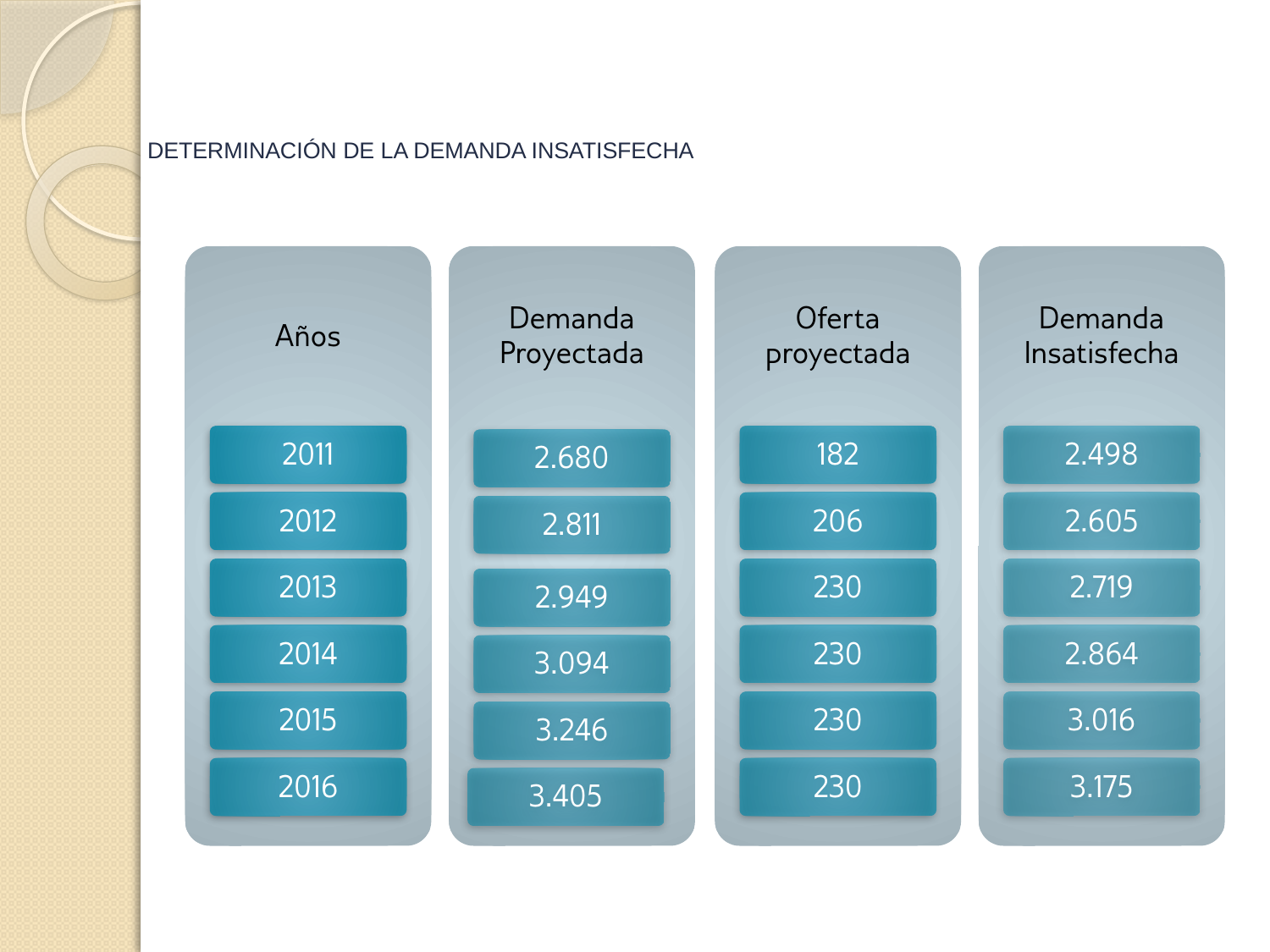

# DETERMINACIÓN DE LA DEMANDA INSATISFECHA
Años
2011
2012
2013
2014
2015
2016
Oferta proyectada
182
206
230
230
230
230
Demanda Proyectada
2.680
2.811
2.949
3.094
3.246
3.405
Demanda Insatisfecha
2.498
2.605
2.719
2.864
3.016
3.175